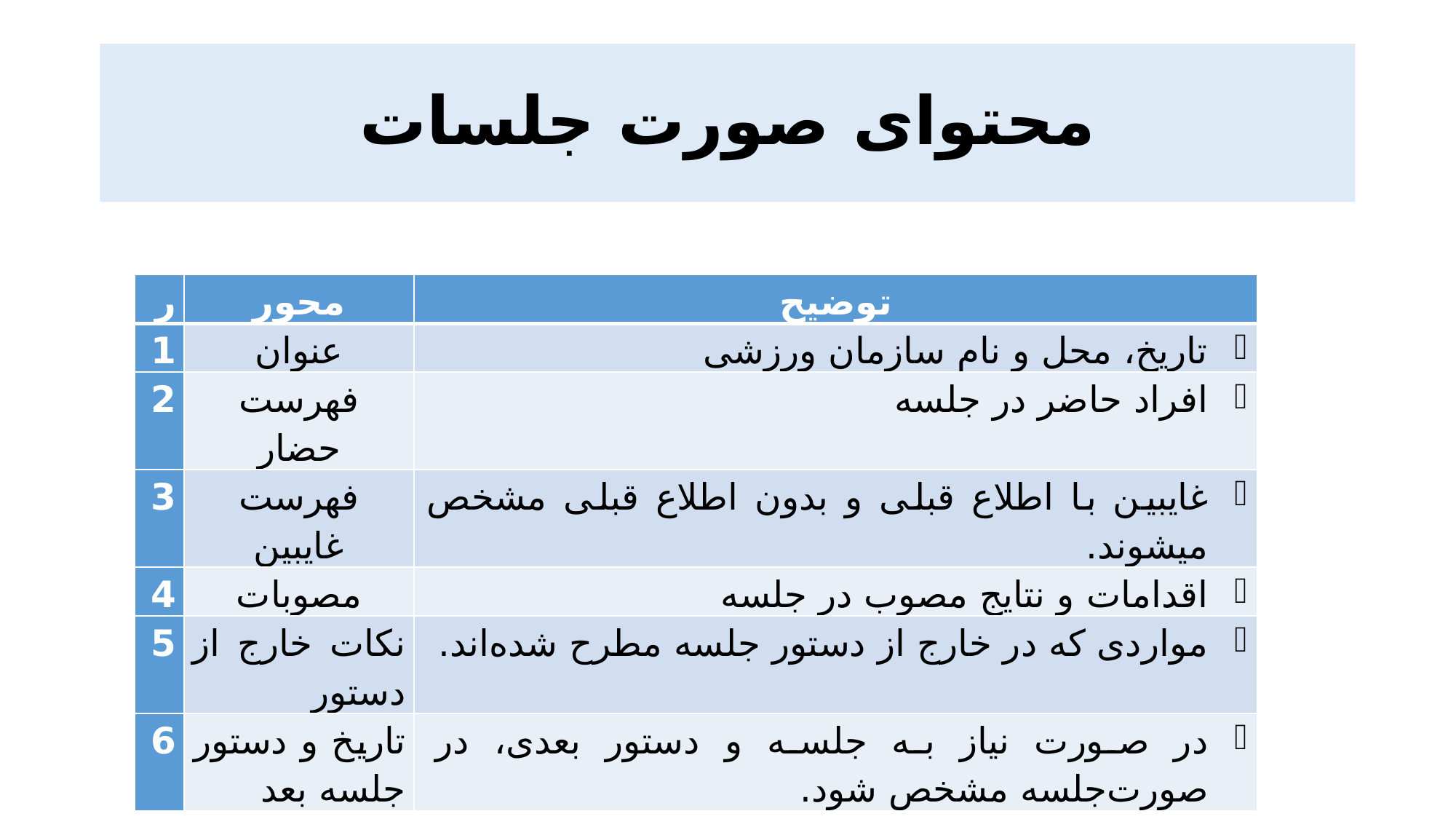

# محتوای صورت جلسات
| ر | محور | توضیح |
| --- | --- | --- |
| 1 | عنوان | تاریخ، محل و نام سازمان ورزشی |
| 2 | فهرست حضار | افراد حاضر در جلسه |
| 3 | فهرست غایبین | غایبین با اطلاع قبلی و بدون اطلاع قبلی مشخص می‏شوند. |
| 4 | مصوبات | اقدامات و نتایج مصوب در جلسه |
| 5 | نکات خارج از دستور | مواردی که در خارج از دستور جلسه مطرح شده‌اند. |
| 6 | تاریخ و دستور جلسه بعد | در صورت نیاز به جلسه و دستور بعدی، در صورت‌جلسه مشخص شود. |